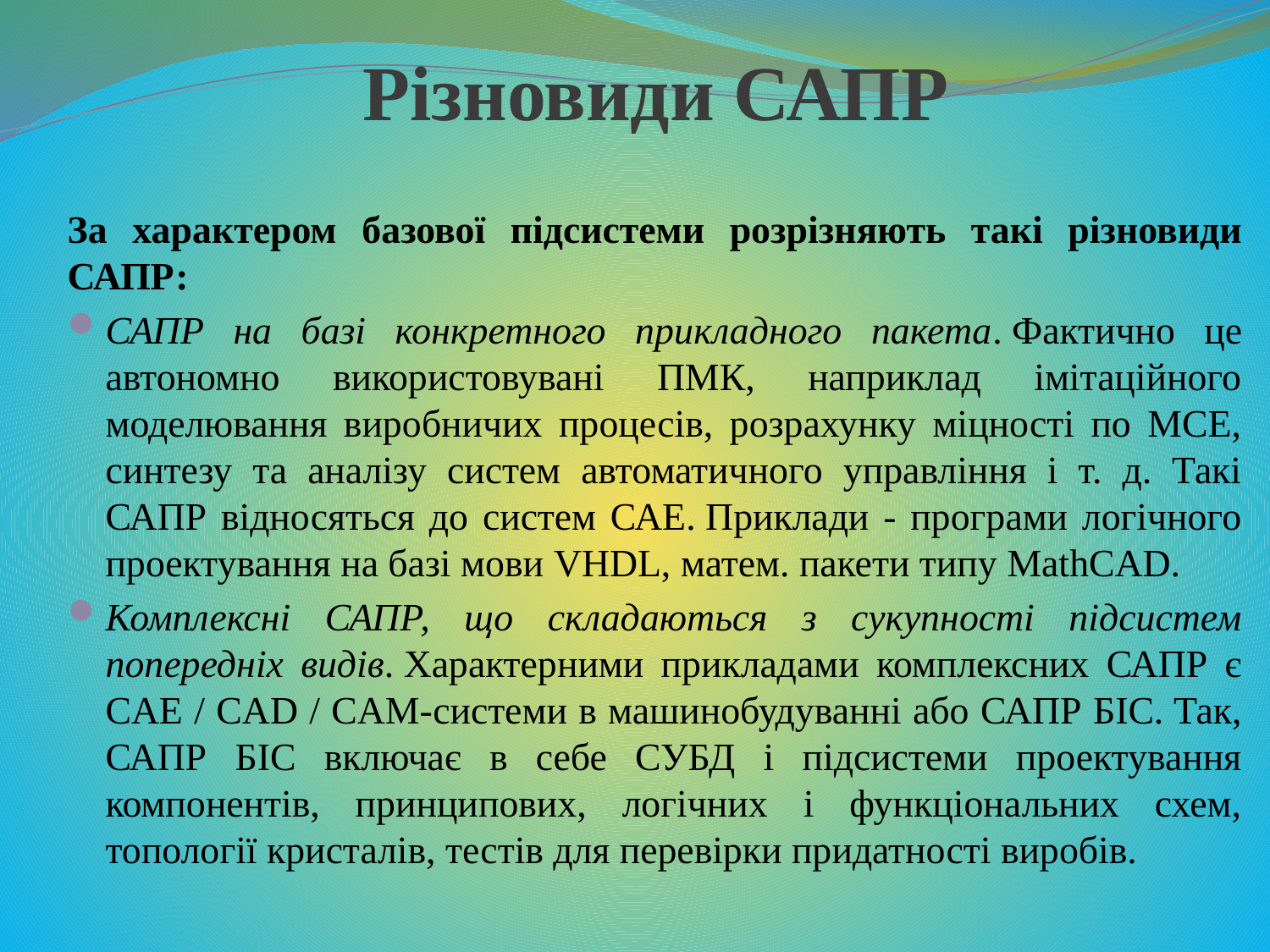

# Різновиди САПР
За характером базової підсистеми розрізняють такі різновиди САПР:
САПР на базі конкретного прикладного пакета. Фактично це автономно використовувані ПМК, наприклад імітаційного моделювання виробничих процесів, розрахунку міцності по МСЕ, синтезу та аналізу систем автоматичного управління і т. д. Такі САПР відносяться до систем САЕ. Приклади - програми логічного проектування на базі мови VHDL, матем. пакети типу MathCAD.
Комплексні САПР, що складаються з сукупності підсистем попередніх видів. Характерними прикладами комплексних САПР є CAE / CAD / CAM-системи в машинобудуванні або САПР БІС. Так, САПР БІС включає в себе СУБД і підсистеми проектування компонентів, принципових, логічних і функціональних схем, топології кристалів, тестів для перевірки придатності виробів.